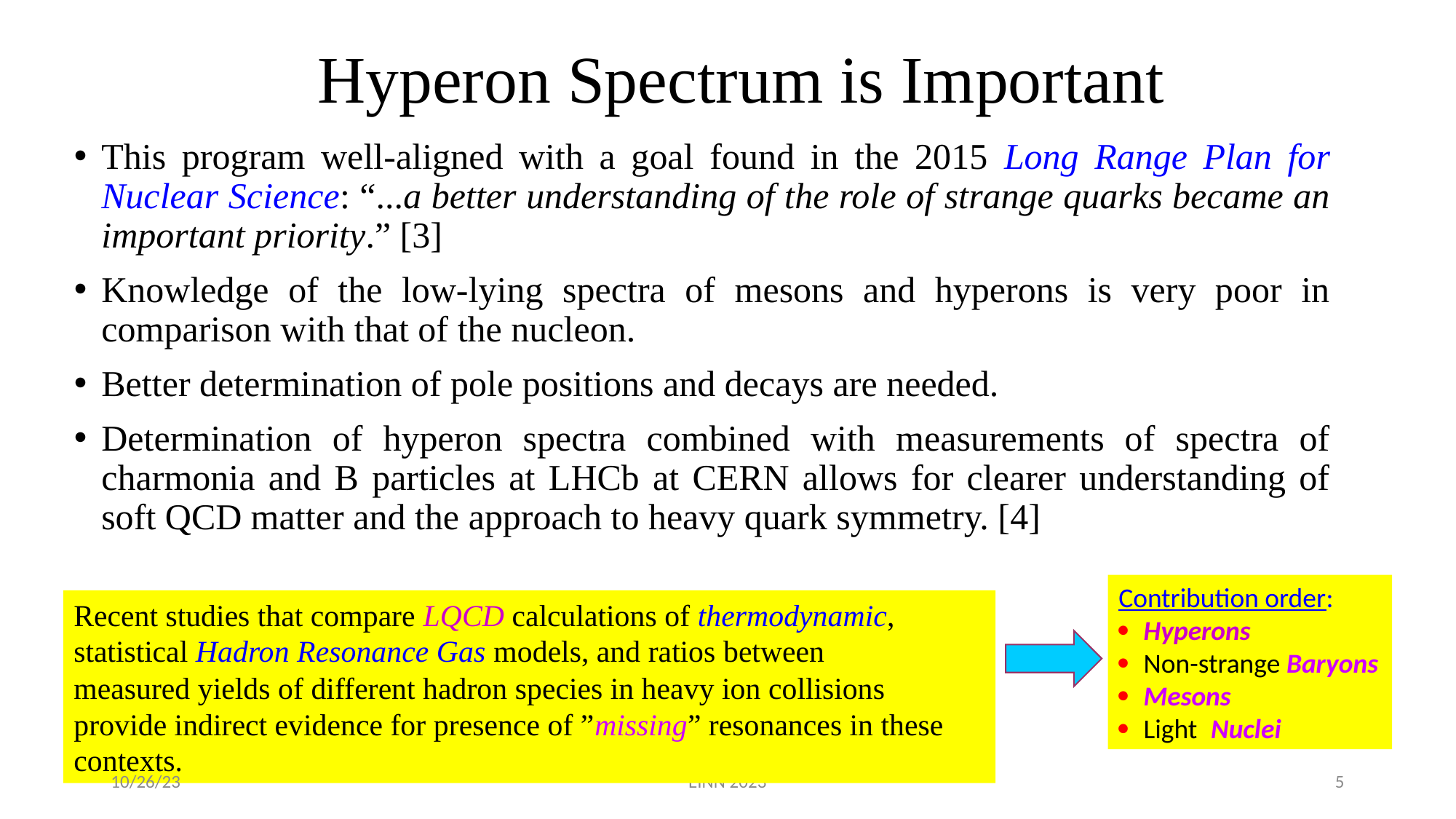

# Hyperon Spectrum is Important
This program well-aligned with a goal found in the 2015 Long Range Plan for Nuclear Science: “...a better understanding of the role of strange quarks became an important priority.” [3]
Knowledge of the low-lying spectra of mesons and hyperons is very poor in comparison with that of the nucleon.
Better determination of pole positions and decays are needed.
Determination of hyperon spectra combined with measurements of spectra of charmonia and B particles at LHCb at CERN allows for clearer understanding of soft QCD matter and the approach to heavy quark symmetry. [4]
Contribution order:
• Hyperons
• Non-strange Baryons
• Mesons
• Light Nuclei
Recent studies that compare LQCD calculations of thermodynamic,
statistical Hadron Resonance Gas models, and ratios between measured yields of different hadron species in heavy ion collisions provide indirect evidence for presence of ”missing” resonances in these contexts.

10/26/23
EINN 2023
5